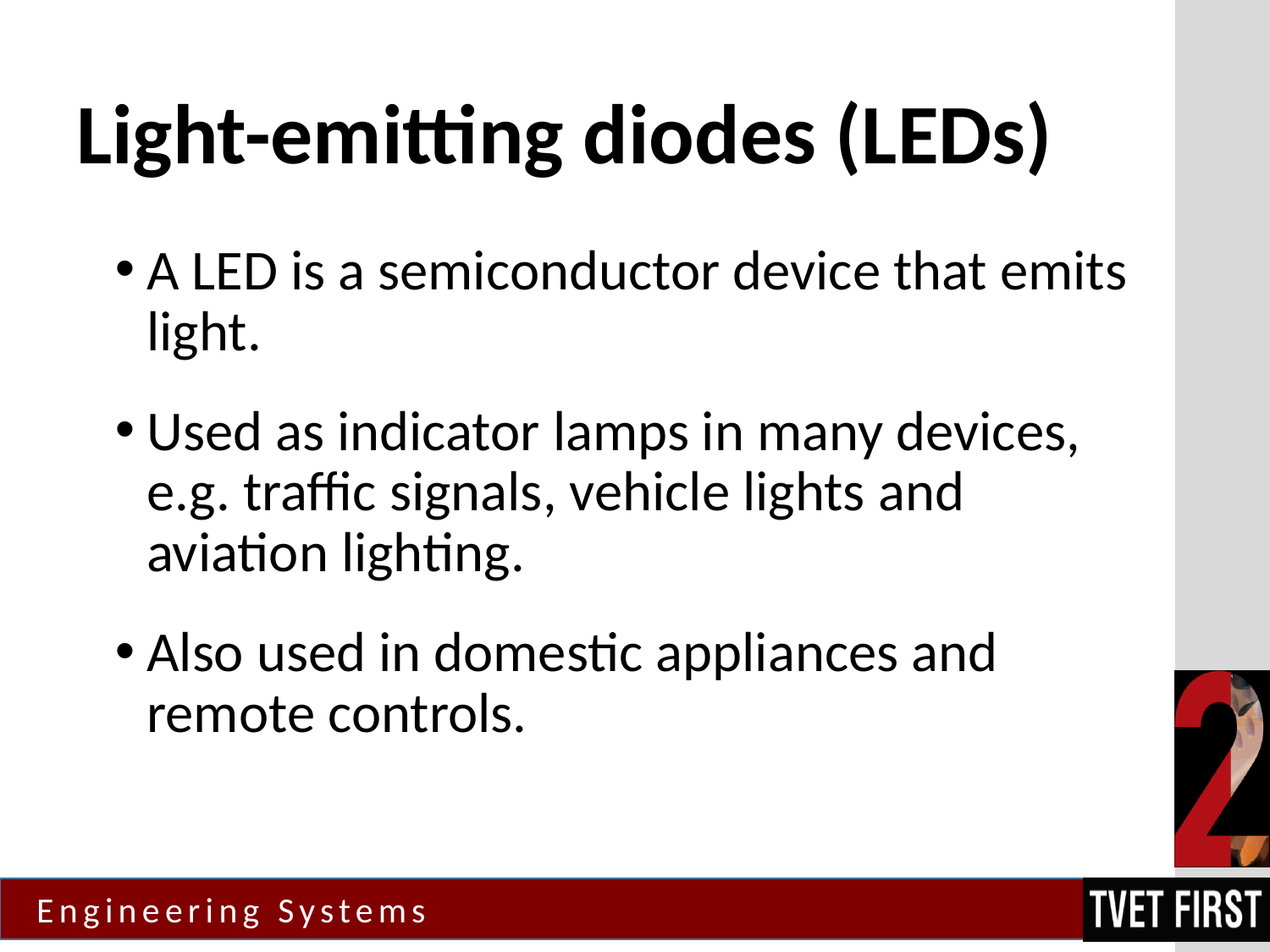

Light-emitting diodes (LEDs)
A LED is a semiconductor device that emits light.
Used as indicator lamps in many devices, e.g. traffic signals, vehicle lights and aviation lighting.
Also used in domestic appliances and remote controls.